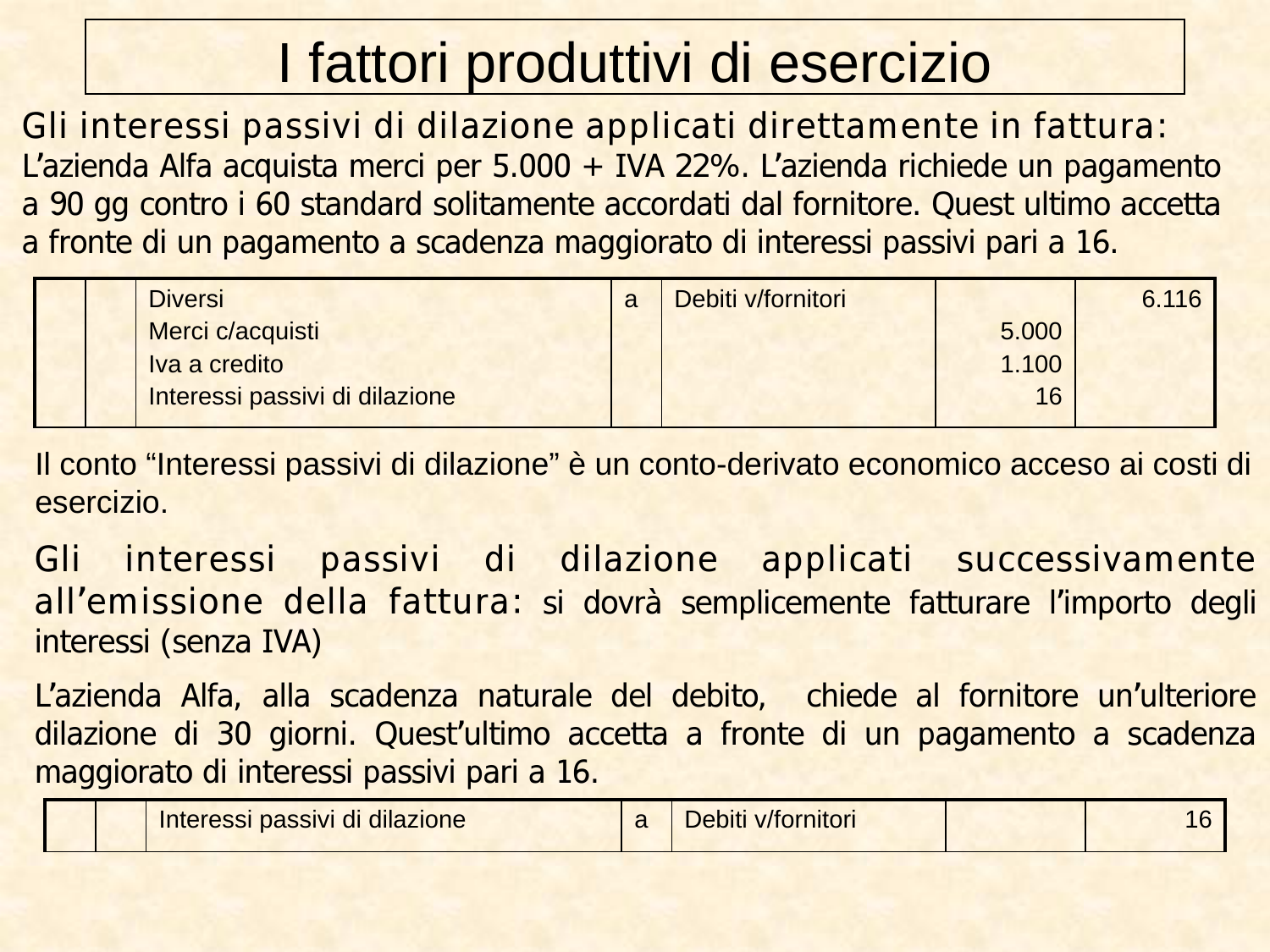

I fattori produttivi di esercizio

Gli interessi passivi di dilazione applicati direttamente in fattura:
L’azienda Alfa acquista merci per 5.000 + IVA 22%. L’azienda richiede un pagamento a 90 gg contro i 60 standard solitamente accordati dal fornitore. Quest ultimo accetta a fronte di un pagamento a scadenza maggiorato di interessi passivi pari a 16.

|  |  | Diversi Merci c/acquisti Iva a credito Interessi passivi di dilazione | a | Debiti v/fornitori | 5.000 1.100 16 | 6.116 |
| --- | --- | --- | --- | --- | --- | --- |
Il conto “Interessi passivi di dilazione” è un conto-derivato economico acceso ai costi di esercizio.

Gli interessi passivi di dilazione applicati successivamente all’emissione della fattura: si dovrà semplicemente fatturare l’importo degli interessi (senza IVA)

L’azienda Alfa, alla scadenza naturale del debito,  chiede al fornitore un’ulteriore dilazione di 30 giorni. Quest’ultimo accetta a fronte di un pagamento a scadenza maggiorato di interessi passivi pari a 16.

|  |  | Interessi passivi di dilazione | a | Debiti v/fornitori |  | 16 |
| --- | --- | --- | --- | --- | --- | --- |